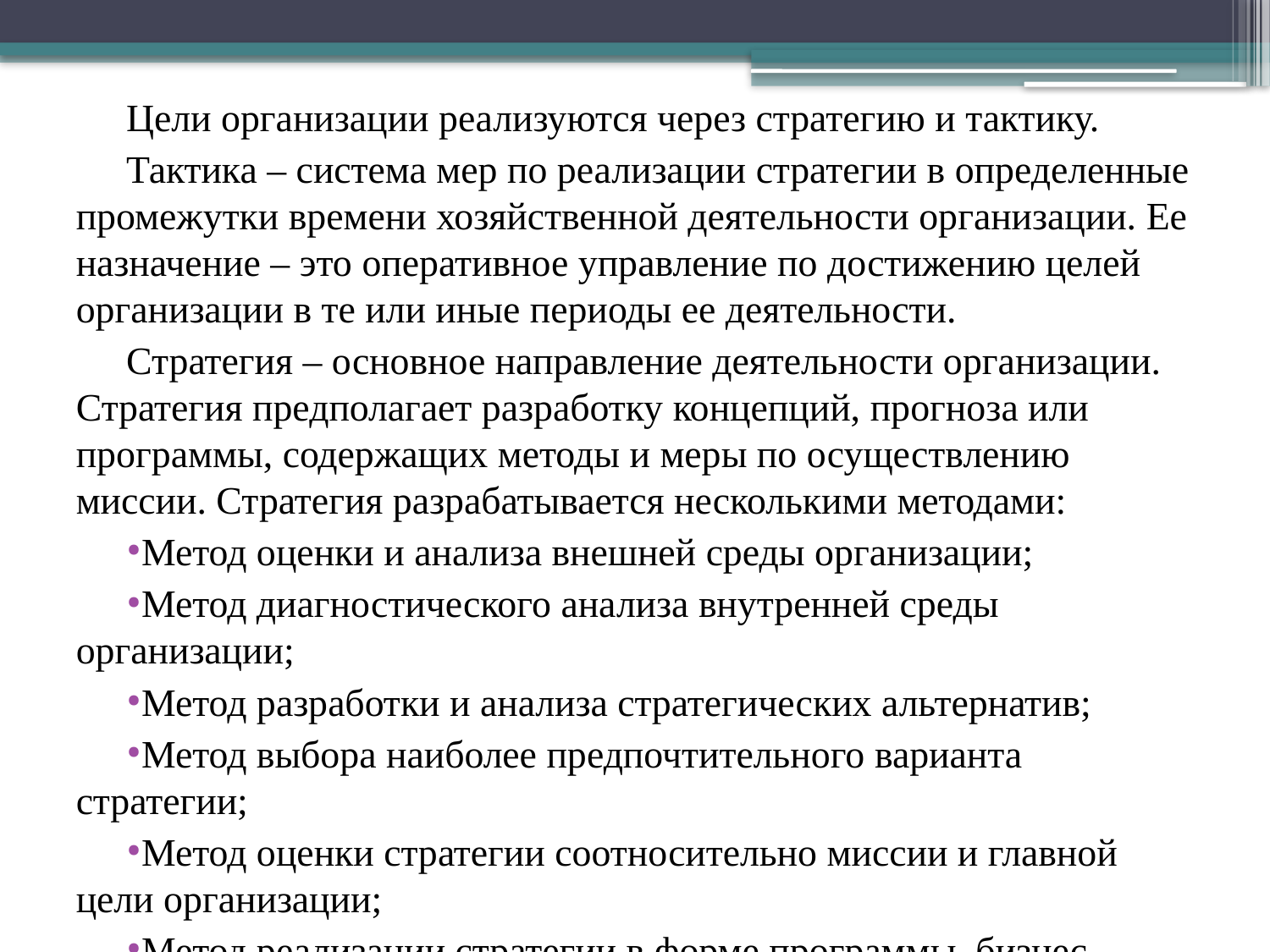

Цели организации реализуются через стратегию и тактику.
Тактика – система мер по реализации стратегии в определенные промежутки времени хозяйственной деятельности организации. Ее назначение – это оперативное управление по достижению целей организации в те или иные периоды ее деятельности.
Стратегия – основное направление деятельности организации. Стратегия предполагает разработку концепций, прогноза или программы, содержащих методы и меры по осуществлению миссии. Стратегия разрабатывается несколькими методами:
Метод оценки и анализа внешней среды организации;
Метод диагностического анализа внутренней среды организации;
Метод разработки и анализа стратегических альтернатив;
Метод выбора наиболее предпочтительного варианта стратегии;
Метод оценки стратегии соотносительно миссии и главной цели организации;
Метод реализации стратегии в форме программы, бизнес-плана.